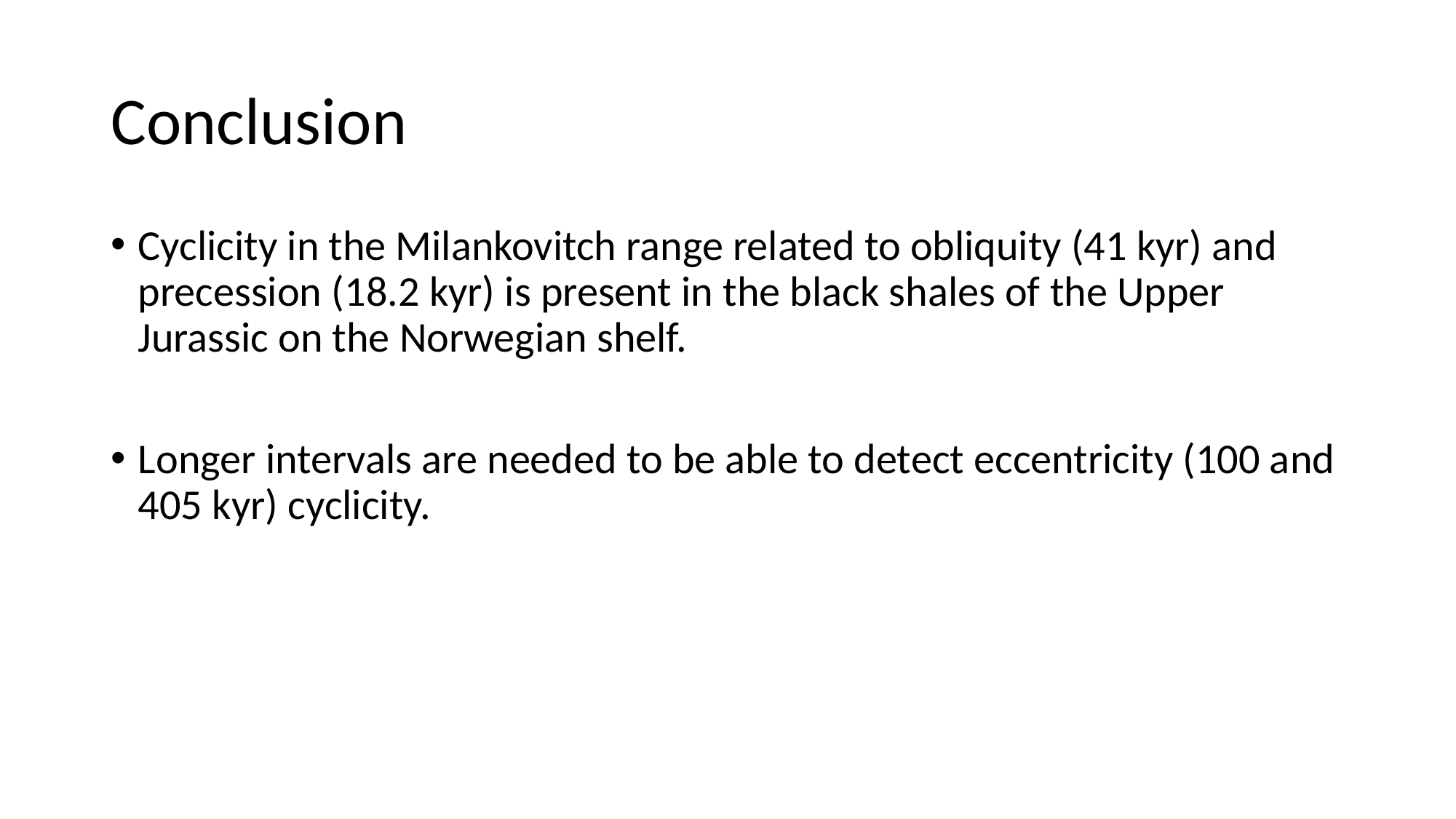

# Conclusion
Cyclicity in the Milankovitch range related to obliquity (41 kyr) and precession (18.2 kyr) is present in the black shales of the Upper Jurassic on the Norwegian shelf.

Longer intervals are needed to be able to detect eccentricity (100 and 405 kyr) cyclicity.